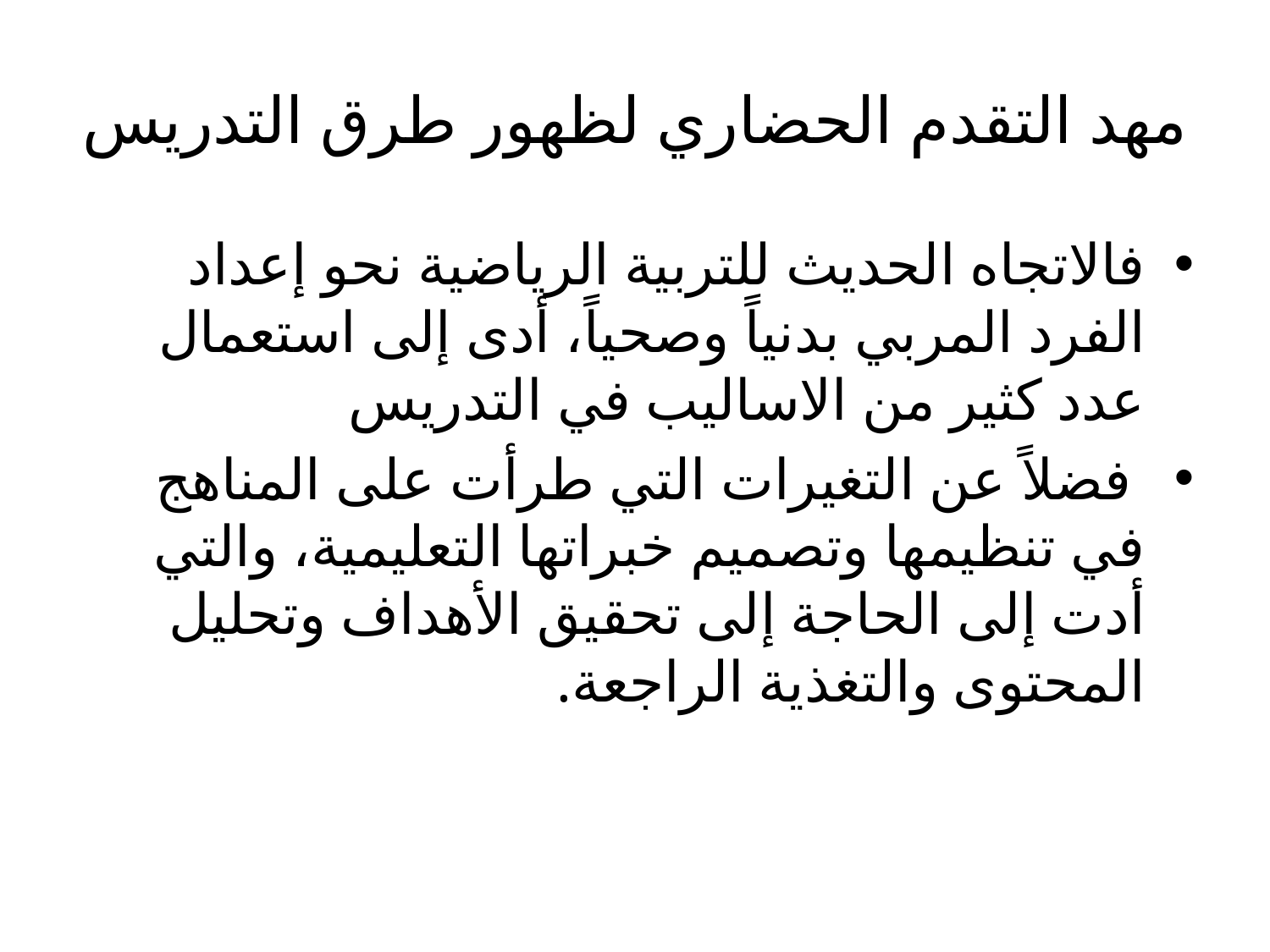

# مهد التقدم الحضاري لظهور طرق التدريس
فالاتجاه الحديث للتربية الرياضية نحو إعداد الفرد المربي بدنياً وصحياً، أدى إلى استعمال عدد كثير من الاساليب في التدريس
 فضلاً عن التغيرات التي طرأت على المناهج في تنظيمها وتصميم خبراتها التعليمية، والتي أدت إلى الحاجة إلى تحقيق الأهداف وتحليل المحتوى والتغذية الراجعة.